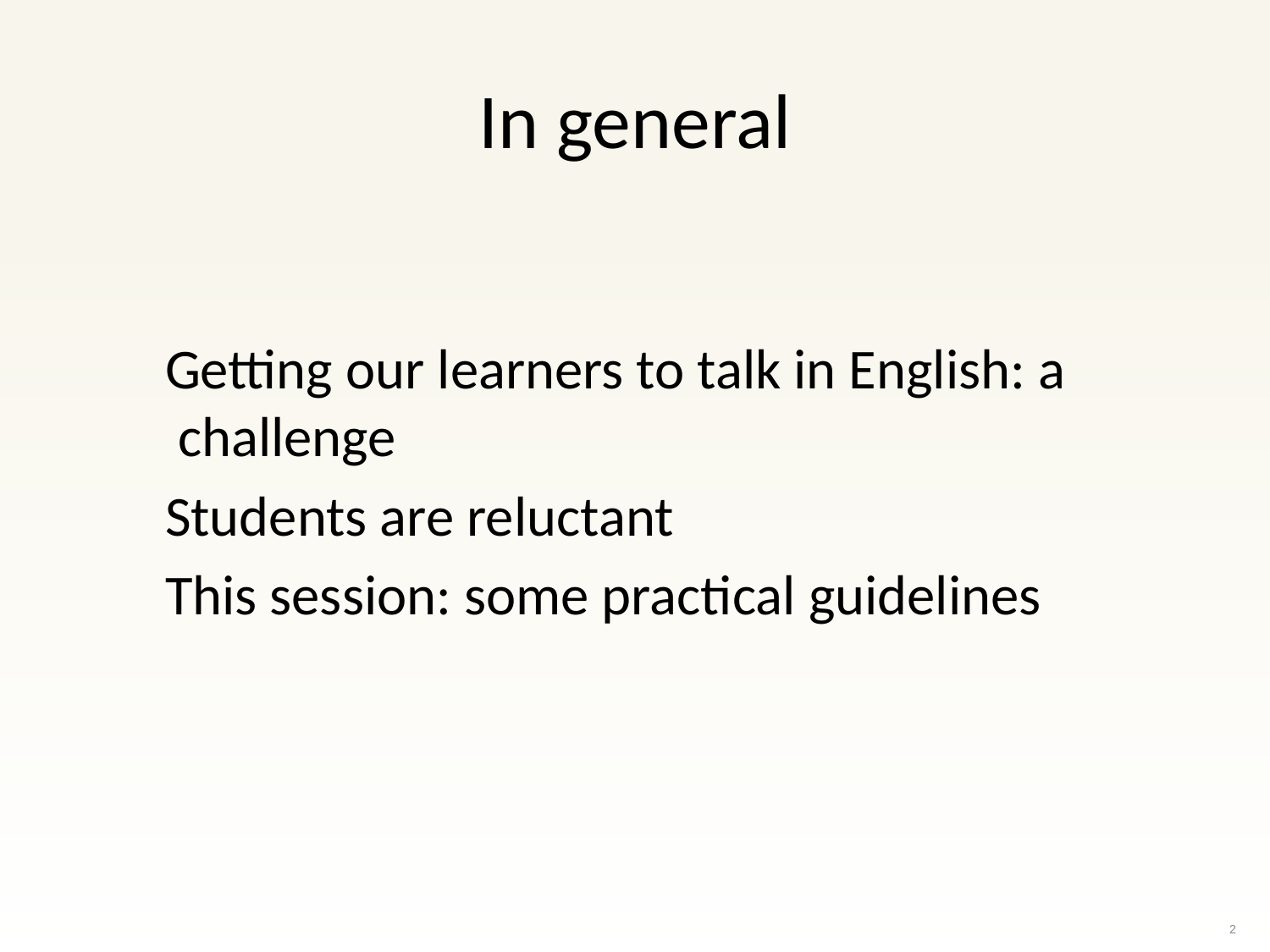

# In general
   Getting our learners to talk in English: a
    challenge
   Students are reluctant
   This session: some practical guidelines

2